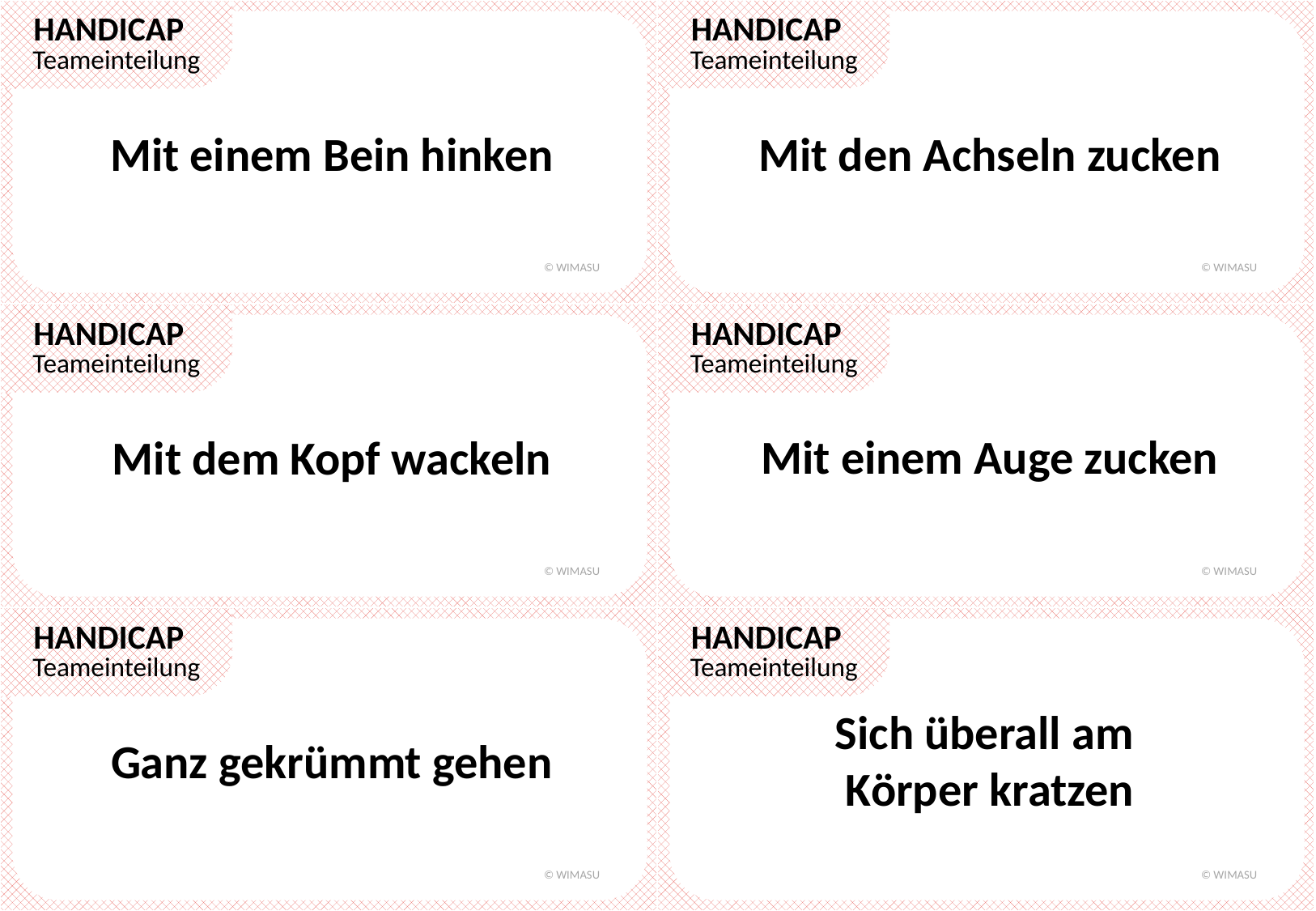

HANDICAP
HANDICAP
Teameinteilung
Teameinteilung
Mit den Achseln zucken
Mit einem Bein hinken
HANDICAP
HANDICAP
Teameinteilung
Teameinteilung
Mit einem Auge zucken
Mit dem Kopf wackeln
HANDICAP
HANDICAP
Teameinteilung
Teameinteilung
Sich überall am
Körper kratzen
Ganz gekrümmt gehen